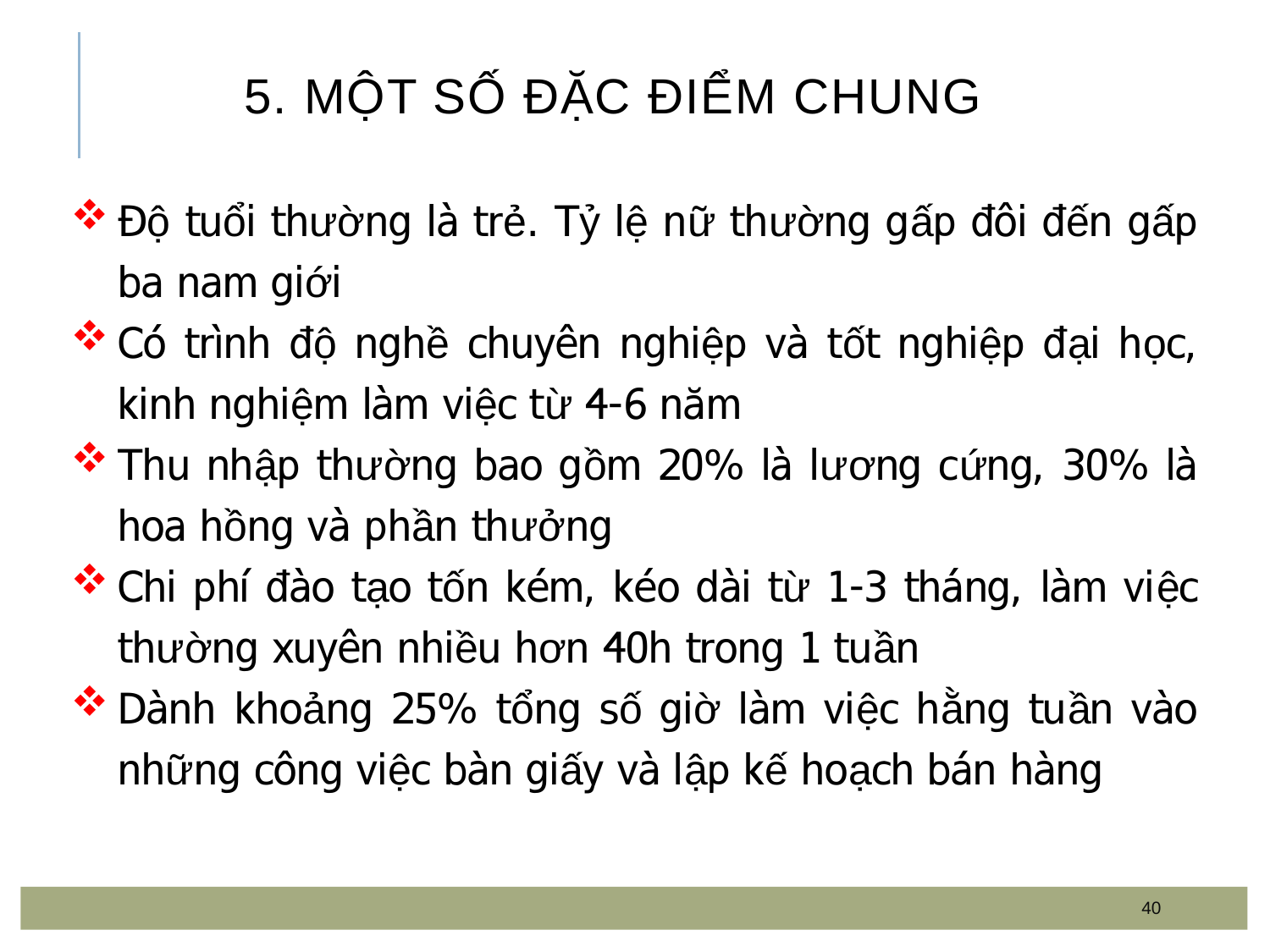

# 5. Một số đặc điểm chung
Độ tuổi thường là trẻ. Tỷ lệ nữ thường gấp đôi đến gấp ba nam giới
Có trình độ nghề chuyên nghiệp và tốt nghiệp đại học, kinh nghiệm làm việc từ 4-6 năm
Thu nhập thường bao gồm 20% là lương cứng, 30% là hoa hồng và phần thưởng
Chi phí đào tạo tốn kém, kéo dài từ 1-3 tháng, làm việc thường xuyên nhiều hơn 40h trong 1 tuần
Dành khoảng 25% tổng số giờ làm việc hằng tuần vào những công việc bàn giấy và lập kế hoạch bán hàng

40